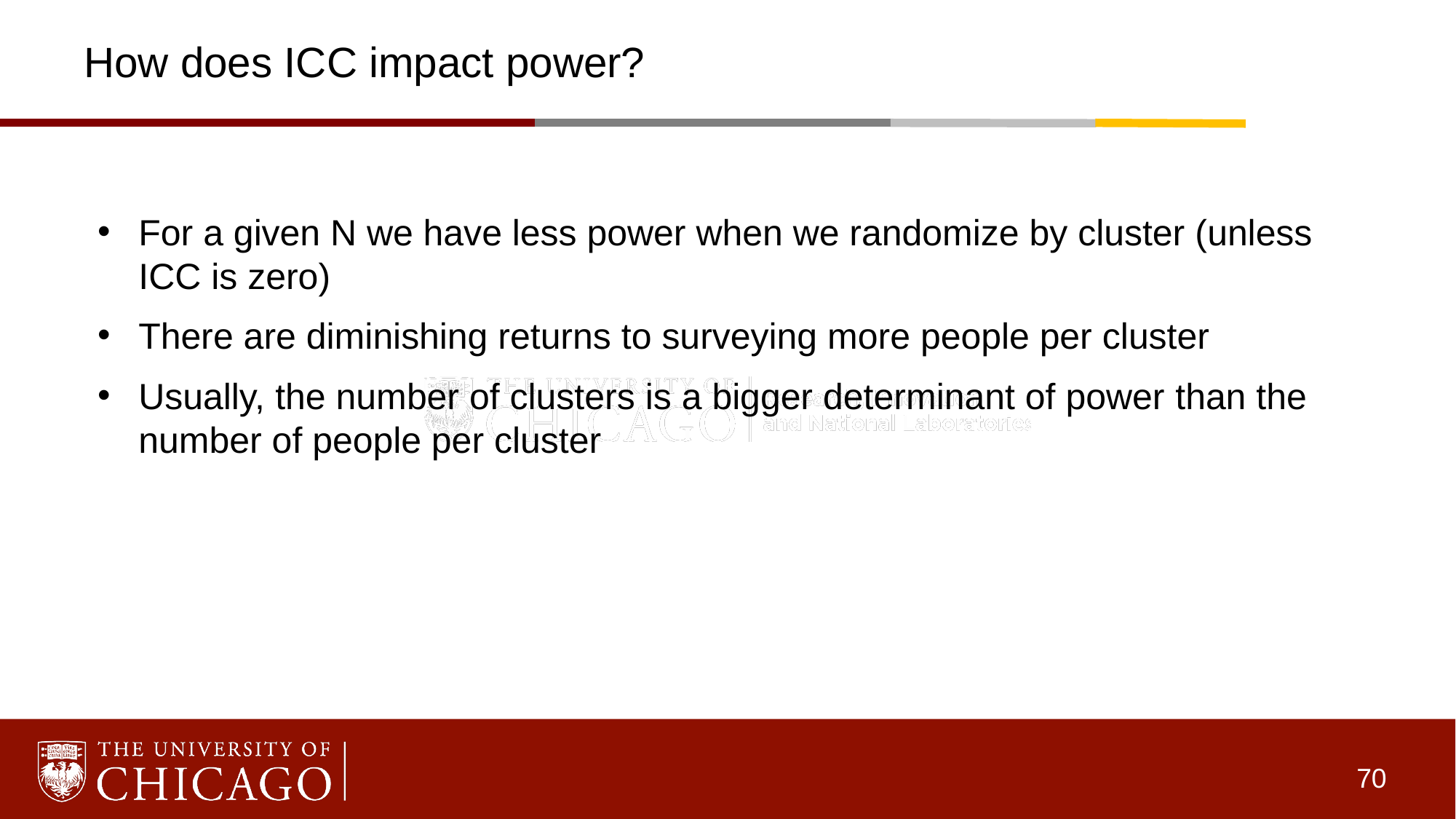

# How does ICC impact power?
For a given N we have less power when we randomize by cluster (unless ICC is zero)

There are diminishing returns to surveying more people per cluster

Usually, the number of clusters is a bigger determinant of power than the  number of people per cluster